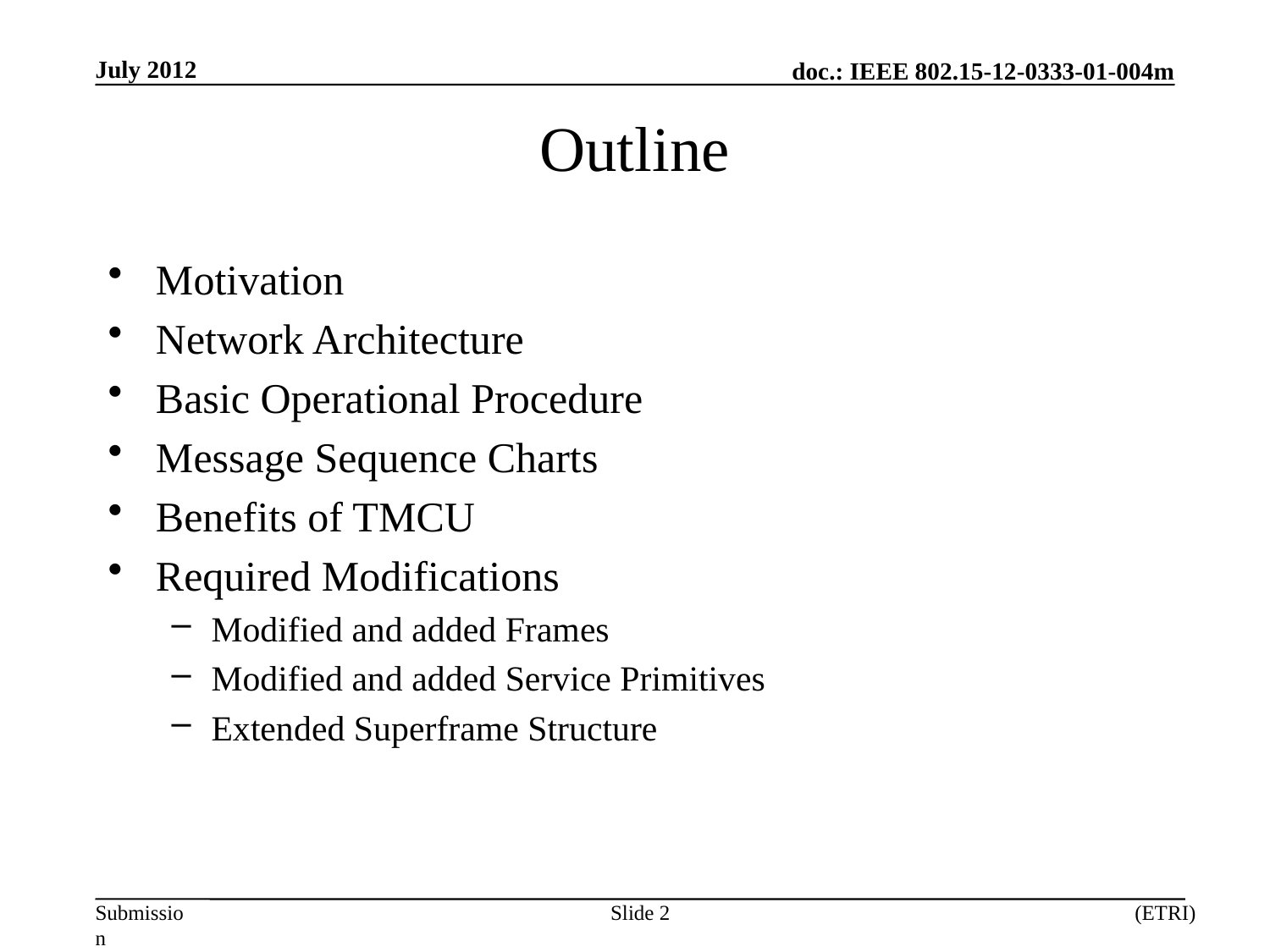

July 2012
# Outline
Motivation
Network Architecture
Basic Operational Procedure
Message Sequence Charts
Benefits of TMCU
Required Modifications
Modified and added Frames
Modified and added Service Primitives
Extended Superframe Structure
Slide 2
(ETRI)